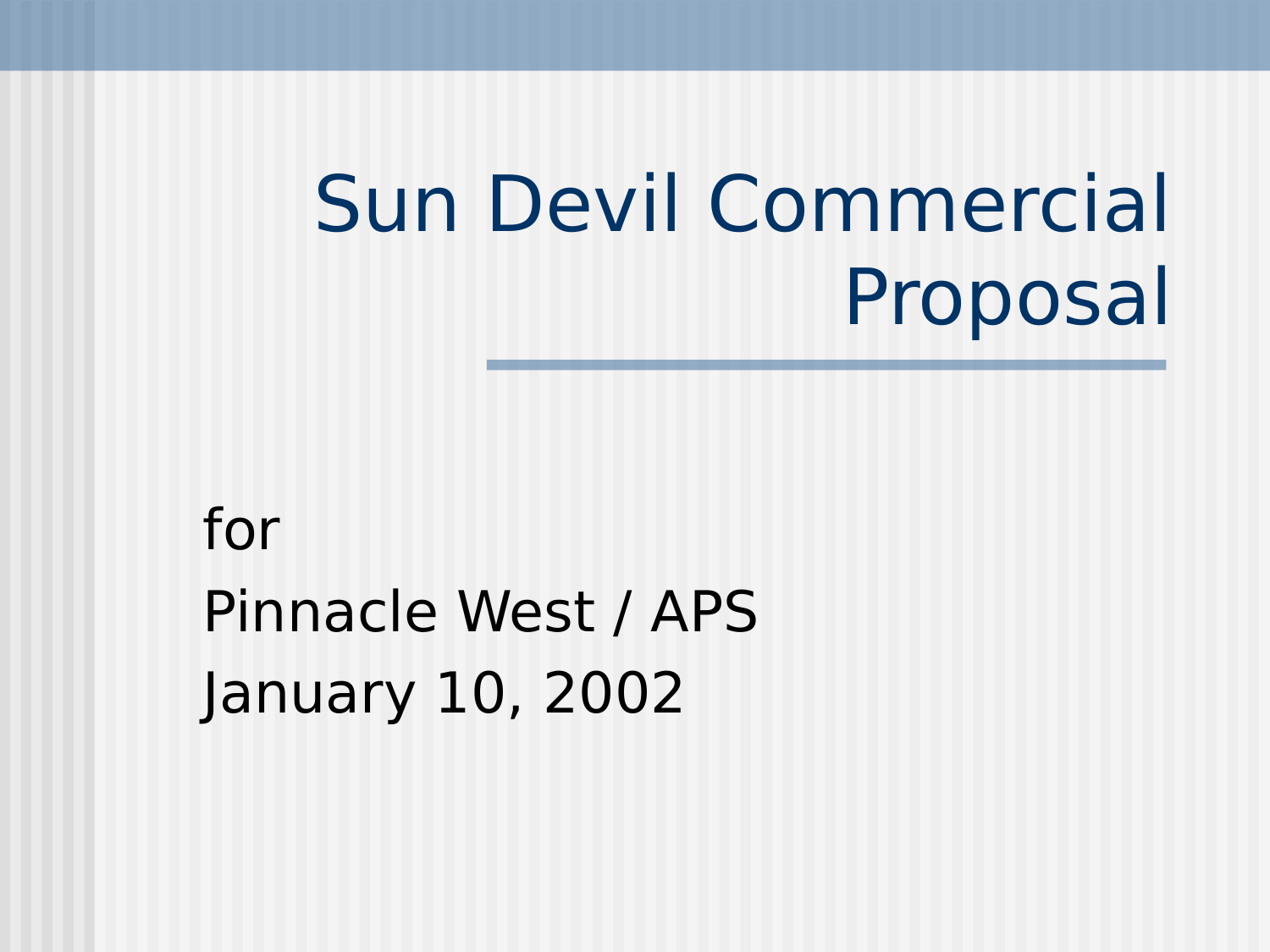

# Sun Devil Commercial Proposal
for
Pinnacle West / APS
January 10, 2002